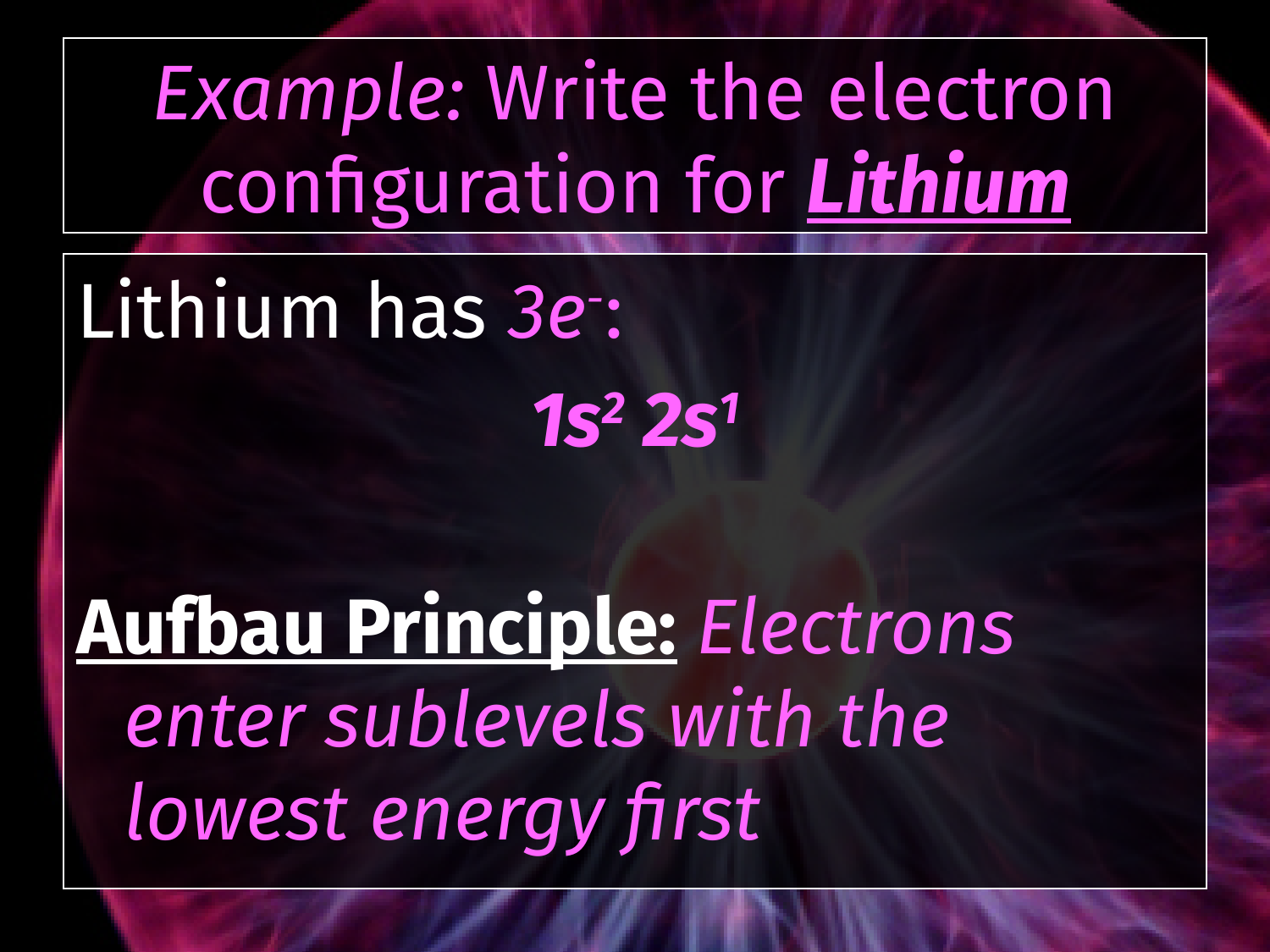

# Example: Write the electron configuration for Lithium
Lithium has 3e-:
1s2 2s1

Aufbau Principle: Electrons enter sublevels with the lowest energy first